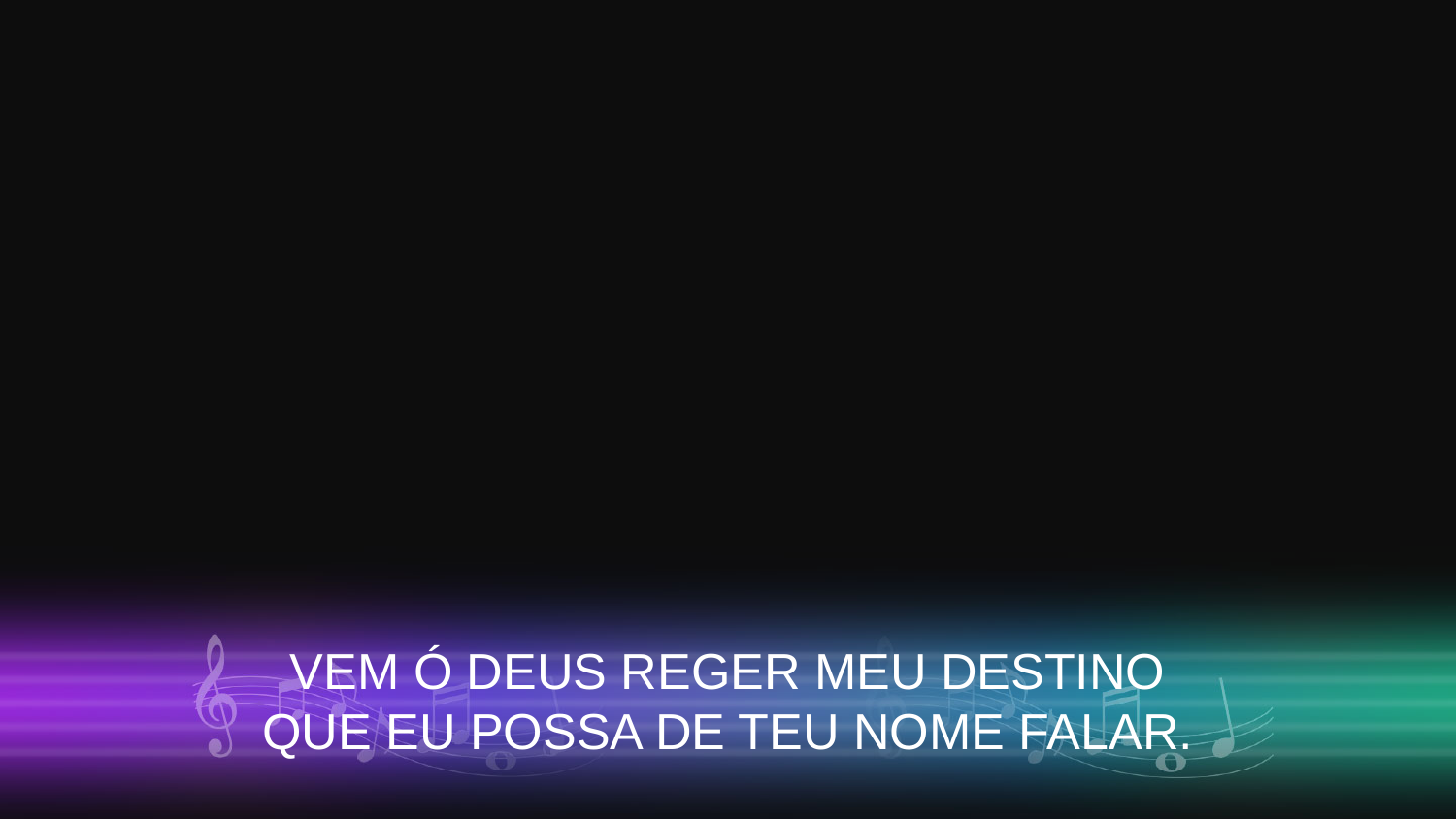

VEM Ó DEUS REGER MEU DESTINO
QUE EU POSSA DE TEU NOME FALAR.